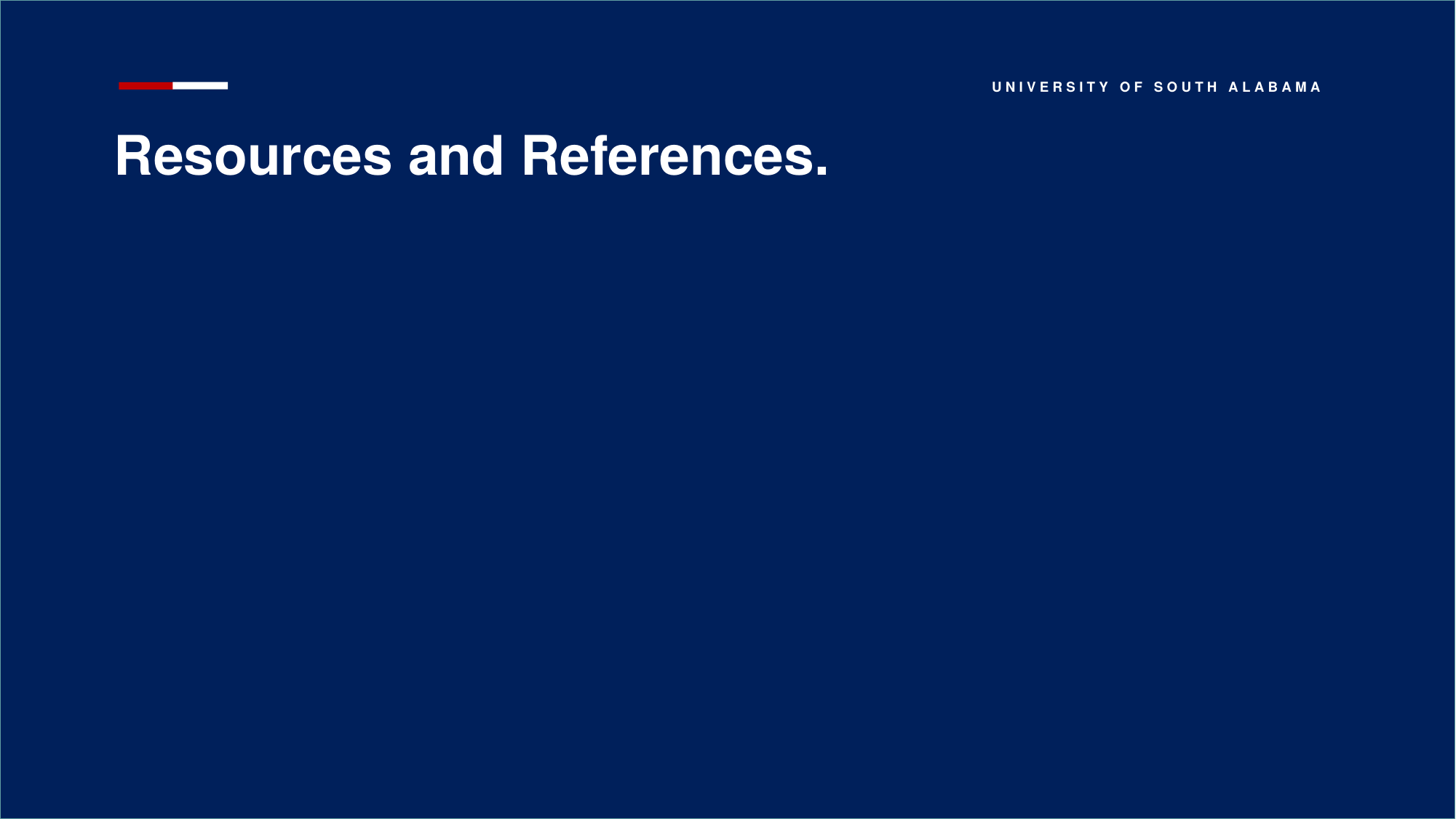

U N I V E R S I T Y   O F   S O U T H   A L A B A M A

Resources and References.